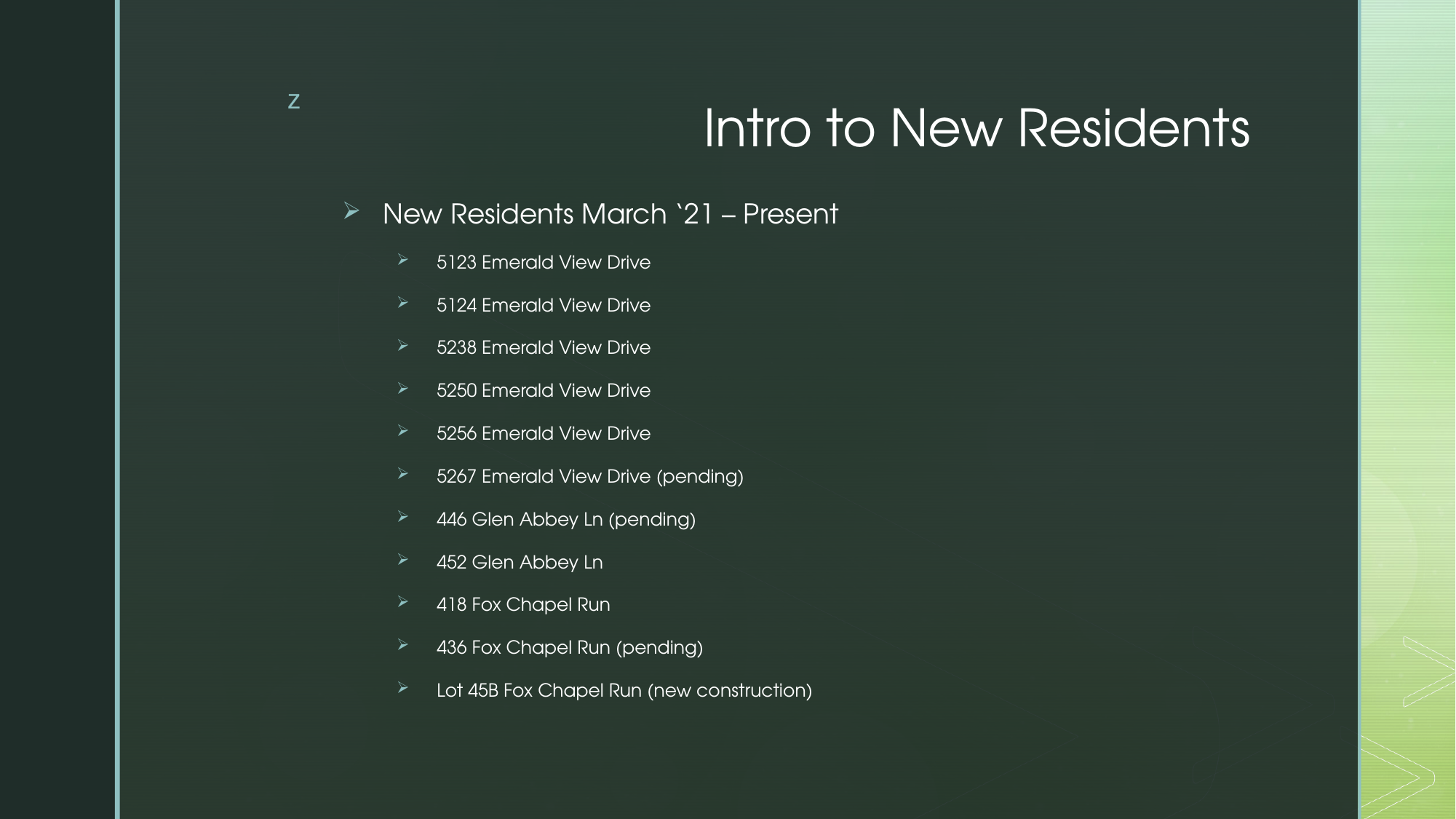

# Intro to New Residents
New Residents March ‘21 – Present
5123 Emerald View Drive
5124 Emerald View Drive
5238 Emerald View Drive
5250 Emerald View Drive
5256 Emerald View Drive
5267 Emerald View Drive (pending)
446 Glen Abbey Ln (pending)
452 Glen Abbey Ln
418 Fox Chapel Run
436 Fox Chapel Run (pending)
Lot 45B Fox Chapel Run (new construction)